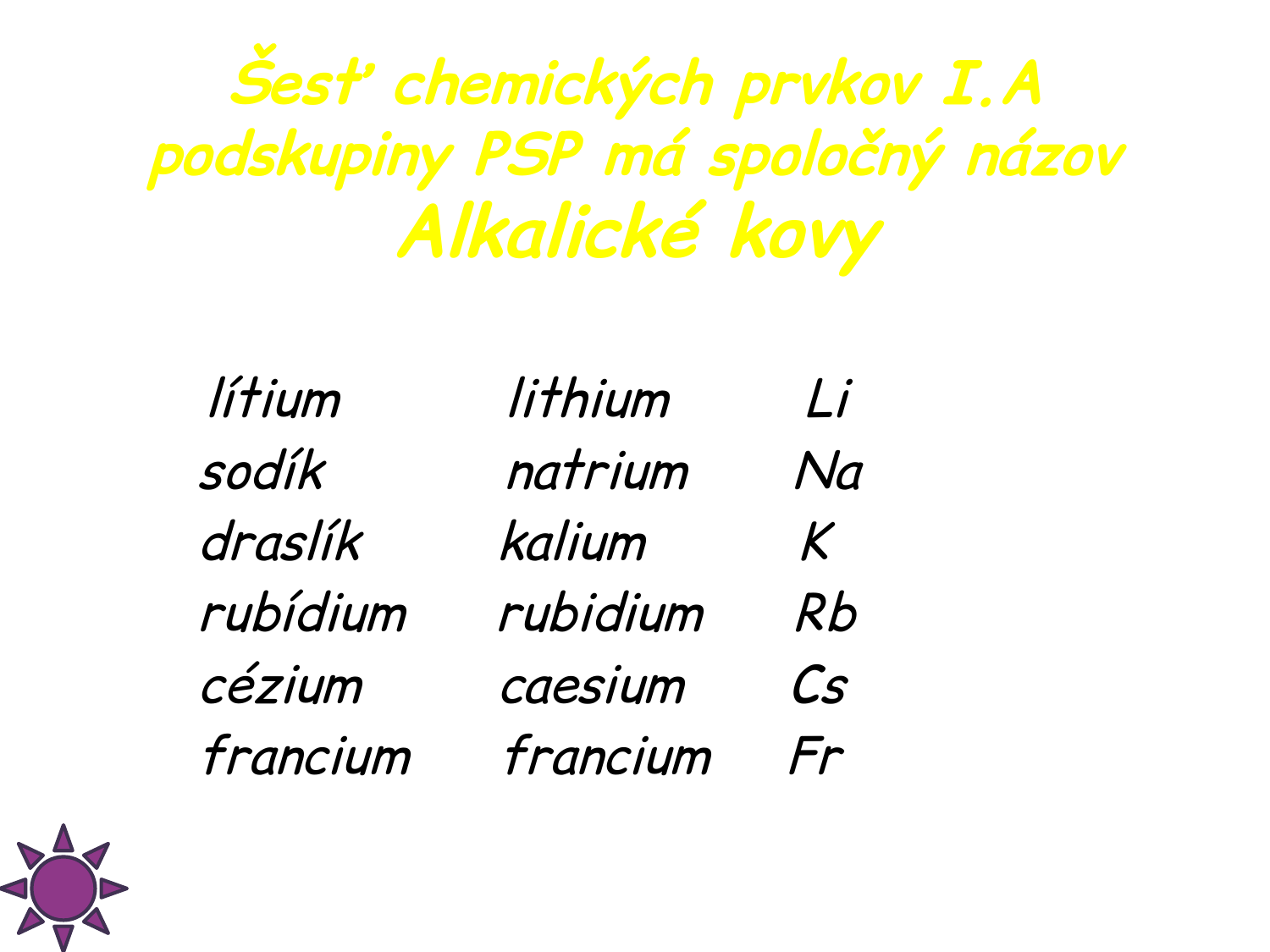

# Šesť chemických prvkov I.A podskupiny PSP má spoločný názov Alkalické kovy

          lítium           lithium         Li
        sodík            natrium       Na
        draslík         kalium          K
        rubídium      rubidium      Rb
        cézium         caesium       Cs
        francium      francium     Fr